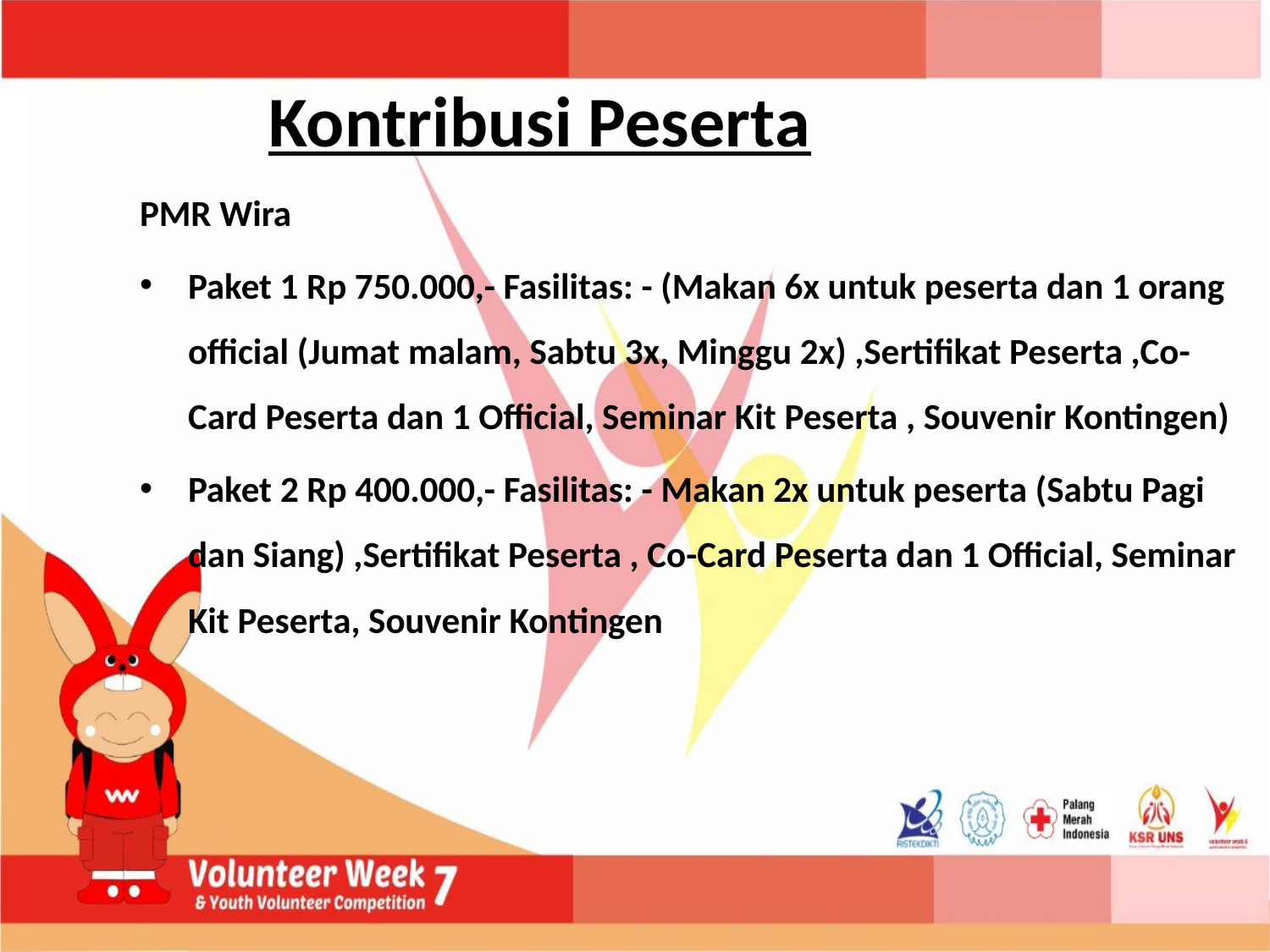

Kontribusi Peserta
PMR Wira
Paket 1 Rp 750.000,- Fasilitas: - (Makan 6x untuk peserta dan 1 orang official (Jumat malam, Sabtu 3x, Minggu 2x) ,Sertifikat Peserta ,Co-Card Peserta dan 1 Official, Seminar Kit Peserta , Souvenir Kontingen)
Paket 2 Rp 400.000,- Fasilitas: - Makan 2x untuk peserta (Sabtu Pagi dan Siang) ,Sertifikat Peserta , Co-Card Peserta dan 1 Official, Seminar Kit Peserta, Souvenir Kontingen